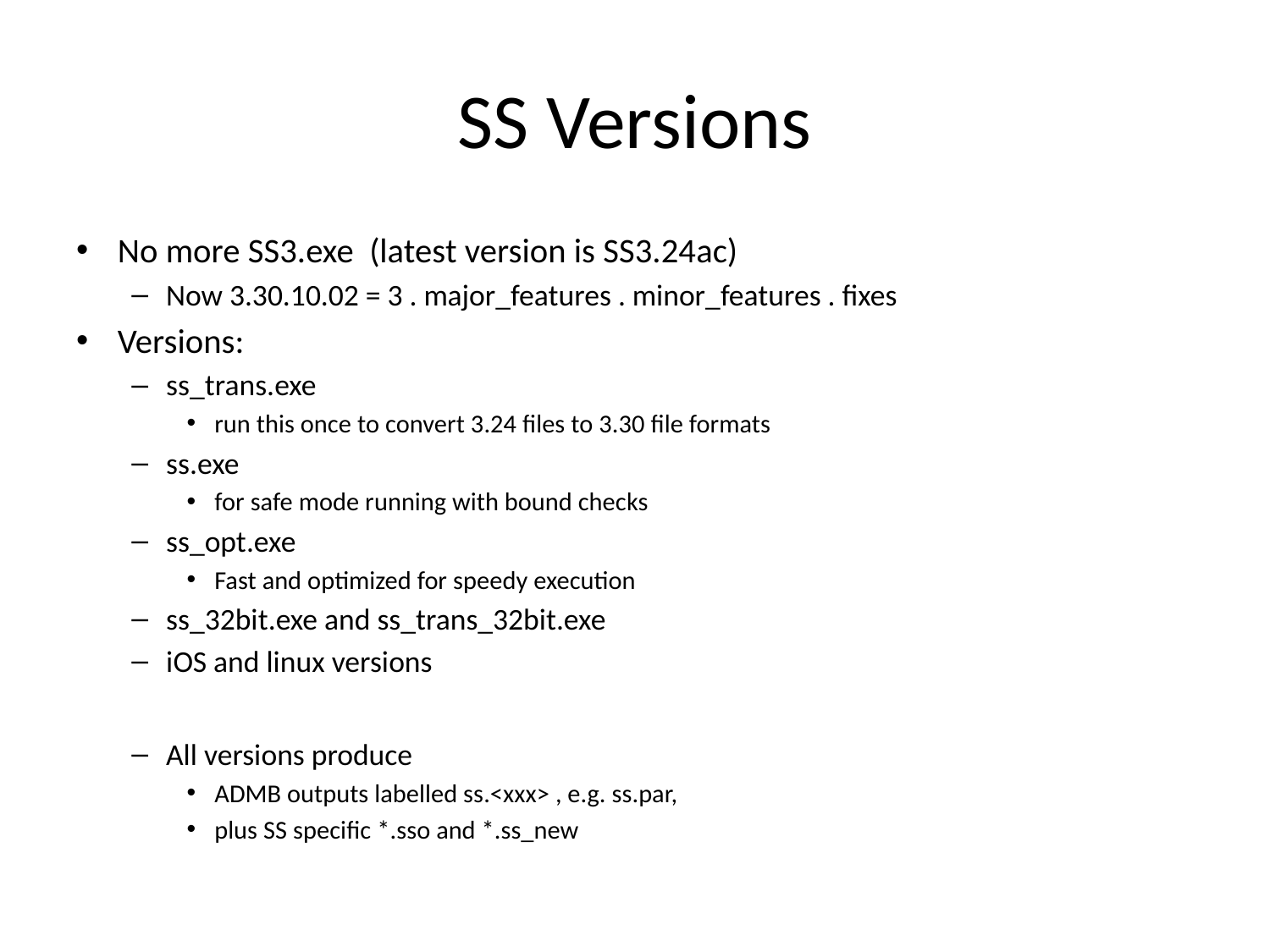

# SS Versions
No more SS3.exe  (latest version is SS3.24ac)
Now 3.30.10.02 = 3 . major_features . minor_features . fixes
Versions:
ss_trans.exe
run this once to convert 3.24 files to 3.30 file formats
ss.exe
for safe mode running with bound checks
ss_opt.exe
Fast and optimized for speedy execution
ss_32bit.exe and ss_trans_32bit.exe
iOS and linux versions

All versions produce
ADMB outputs labelled ss.<xxx> , e.g. ss.par,
plus SS specific *.sso and *.ss_new